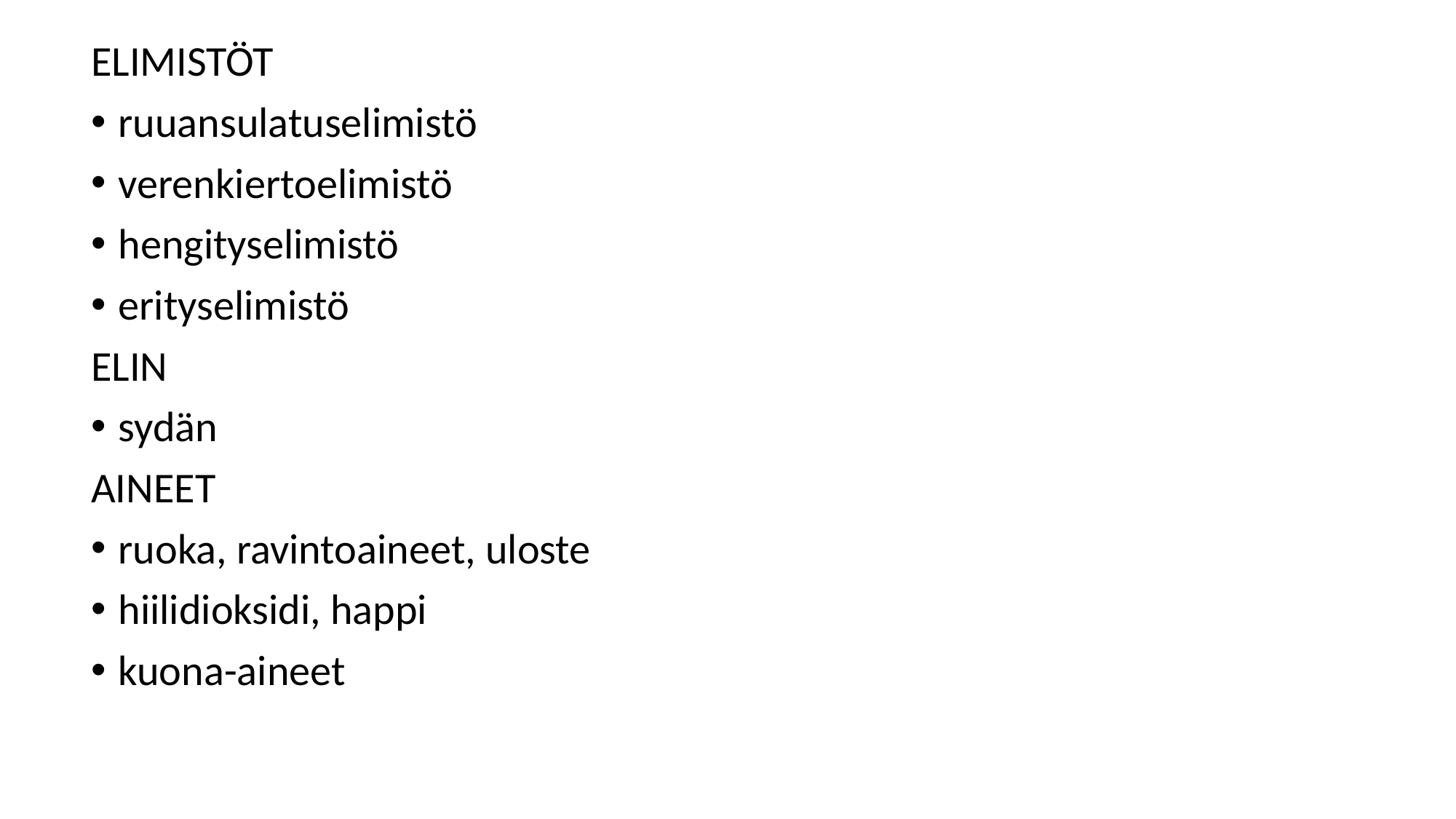

ELIMISTÖT
ruuansulatuselimistö
verenkiertoelimistö
hengityselimistö
erityselimistö
ELIN
sydän
AINEET
ruoka, ravintoaineet, uloste
hiilidioksidi, happi
kuona-aineet